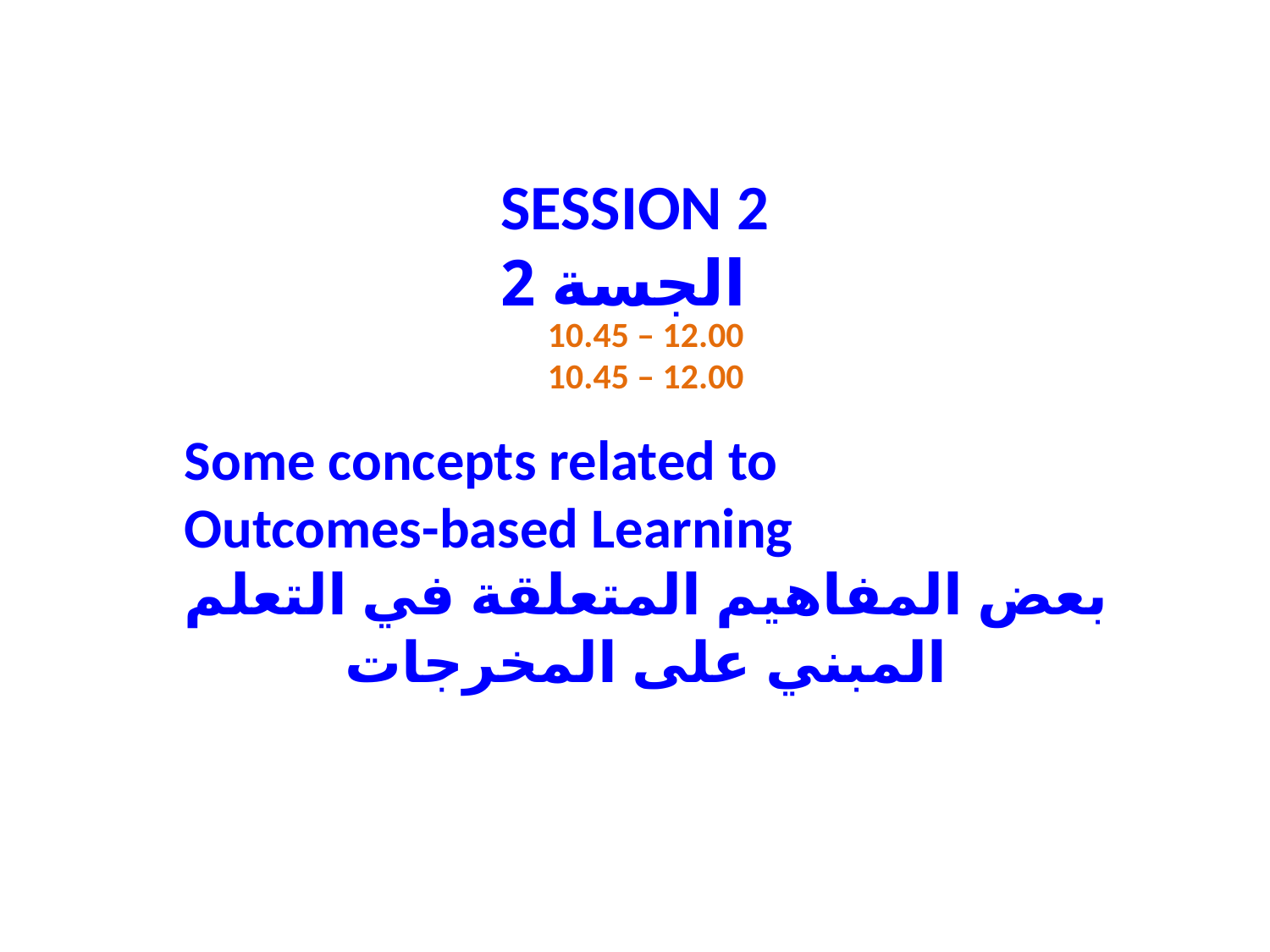

SESSION 2
الجسة 2
10.45 – 12.00
10.45 – 12.00
Some concepts related to
Outcomes-based Learning
بعض المفاهيم المتعلقة في التعلم
المبني على المخرجات